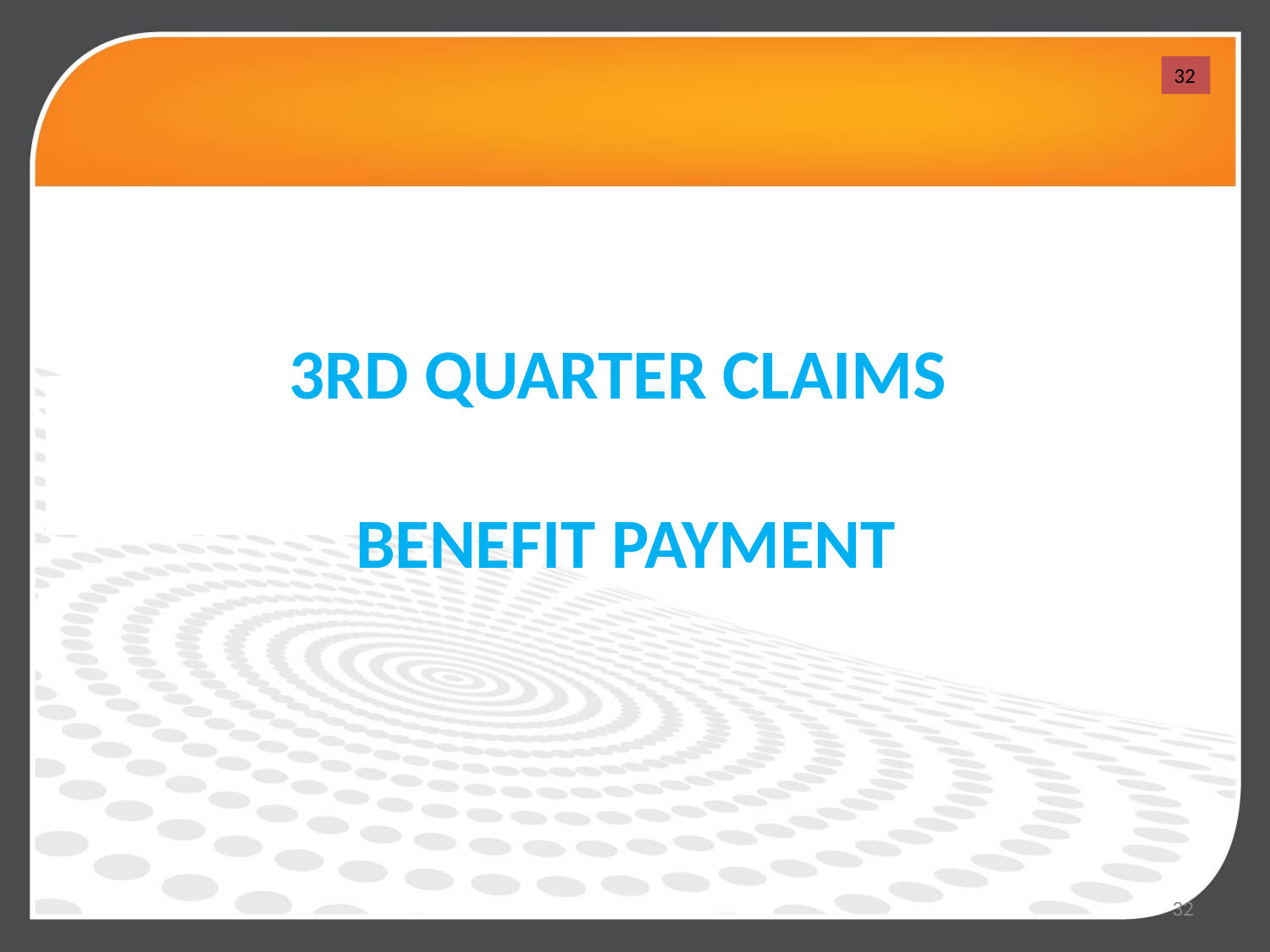

32

# 3RD QUARTER CLAIMS BENEFIT PAYMENT
32